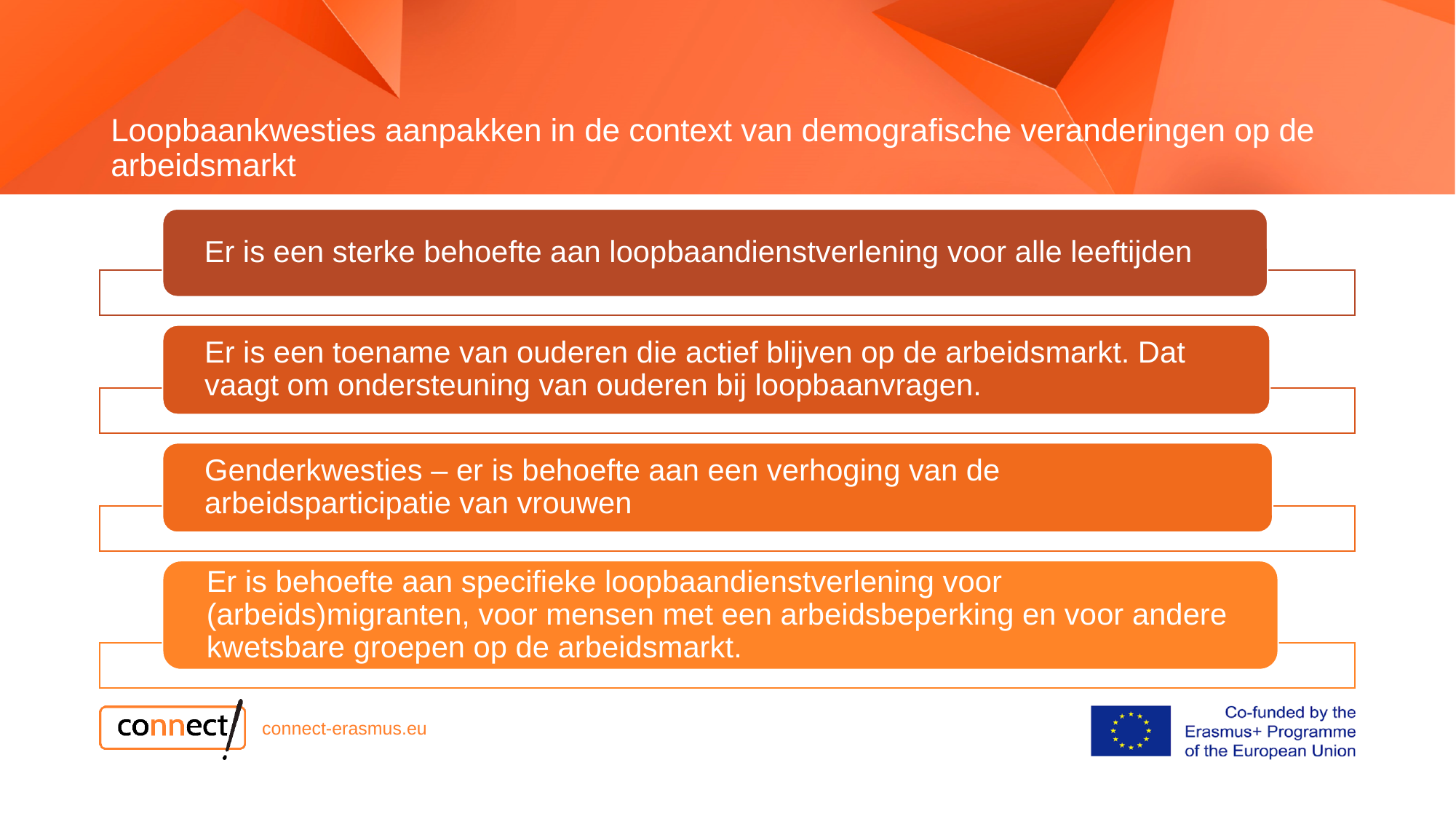

# Loopbaankwesties aanpakken in de context van demografische veranderingen op de arbeidsmarkt
Er is een sterke behoefte aan loopbaandienstverlening voor alle leeftijden
Er is een toename van ouderen die actief blijven op de arbeidsmarkt. Dat vaagt om ondersteuning van ouderen bij loopbaanvragen.
Genderkwesties – er is behoefte aan een verhoging van de arbeidsparticipatie van vrouwen
Er is behoefte aan specifieke loopbaandienstverlening voor (arbeids)migranten, voor mensen met een arbeidsbeperking en voor andere kwetsbare groepen op de arbeidsmarkt.
connect-erasmus.eu